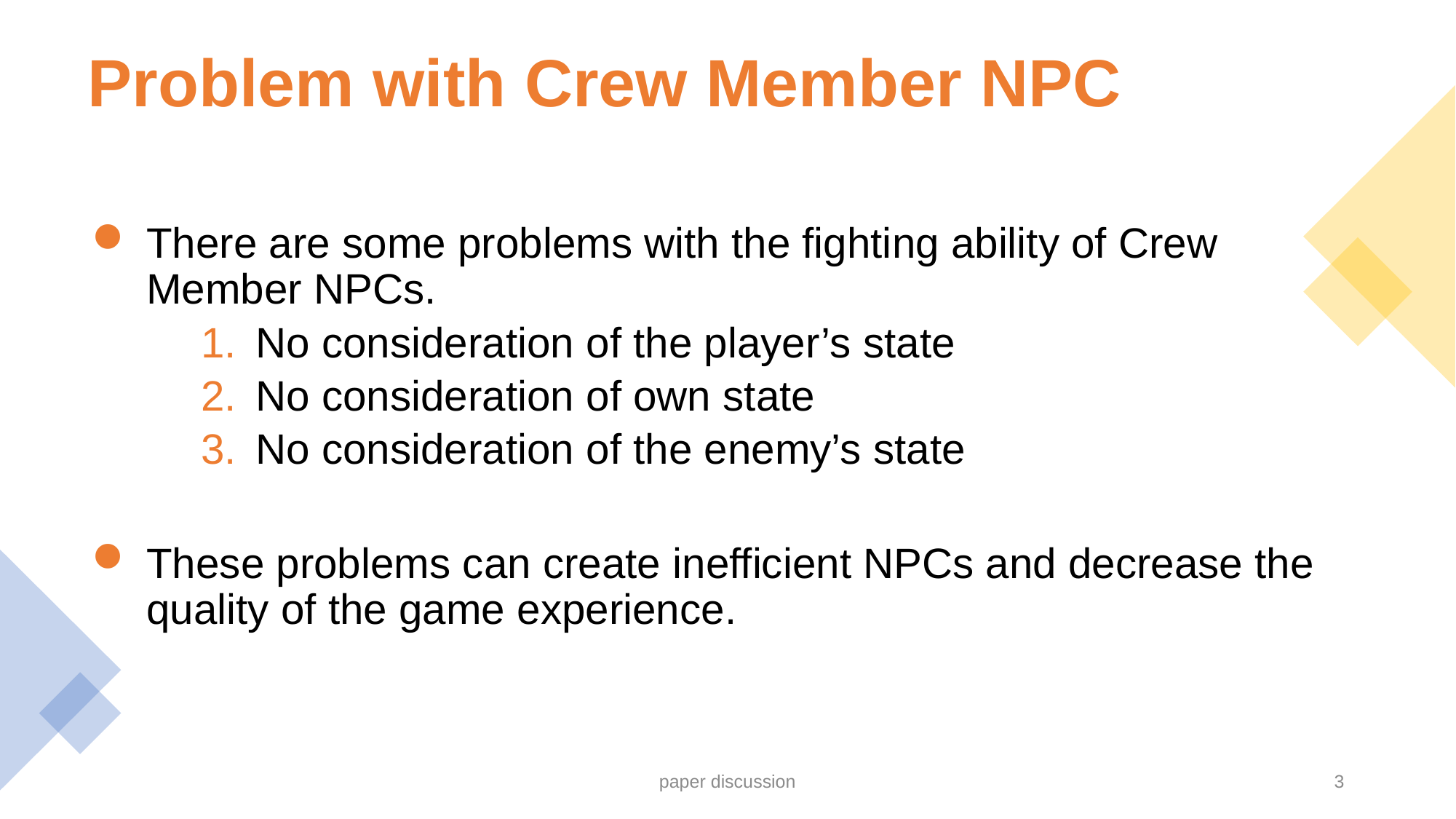

# Problem with Crew Member NPC

There are some problems with the fighting ability of Crew Member NPCs.
No consideration of the player’s state
No consideration of own state
No consideration of the enemy’s state

These problems can create inefficient NPCs and decrease the quality of the game experience.

paper discussion
3